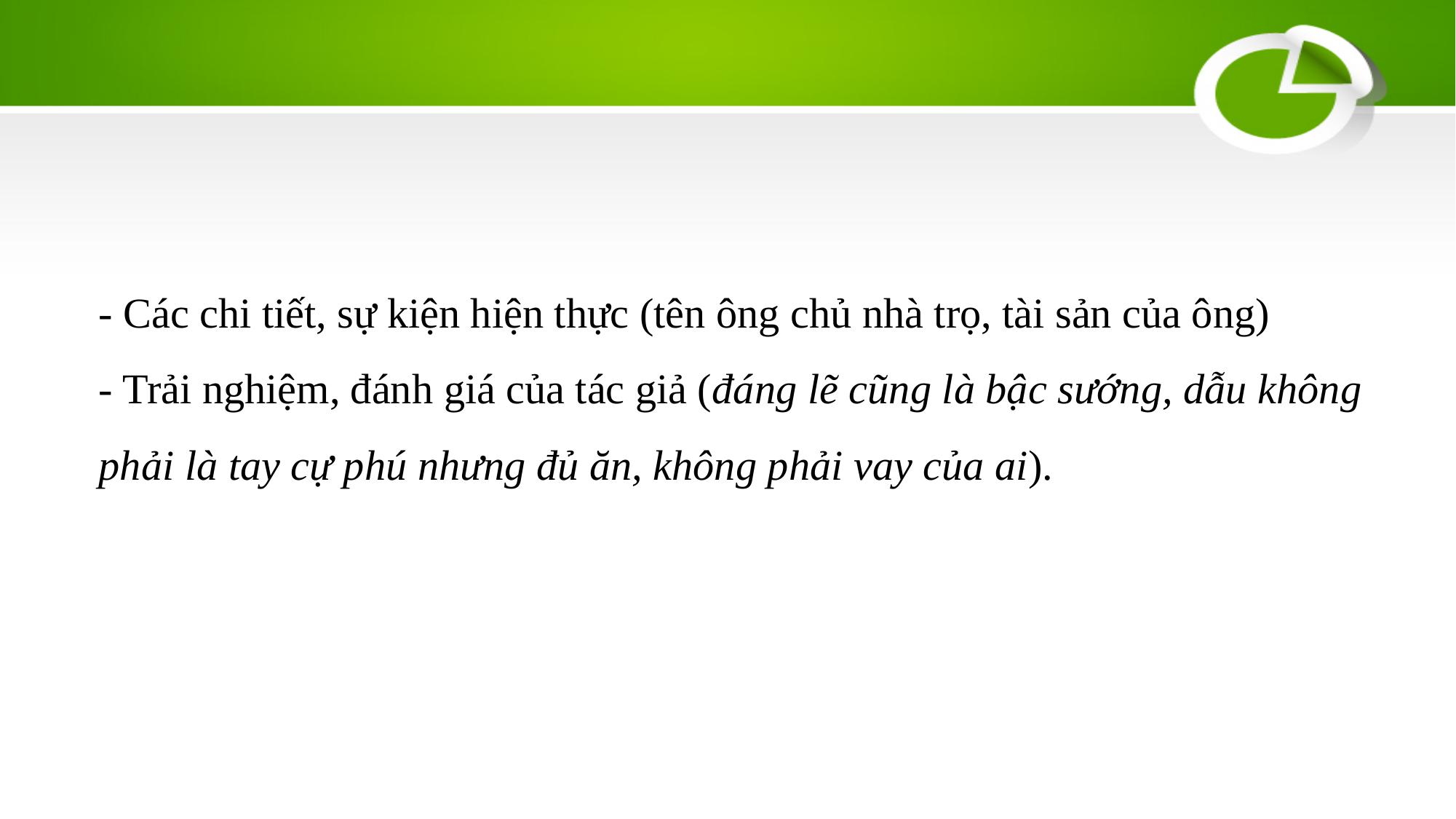

- Các chi tiết, sự kiện hiện thực (tên ông chủ nhà trọ, tài sản của ông)
- Trải nghiệm, đánh giá của tác giả (đáng lẽ cũng là bậc sướng, dẫu không phải là tay cự phú nhưng đủ ăn, không phải vay của ai).